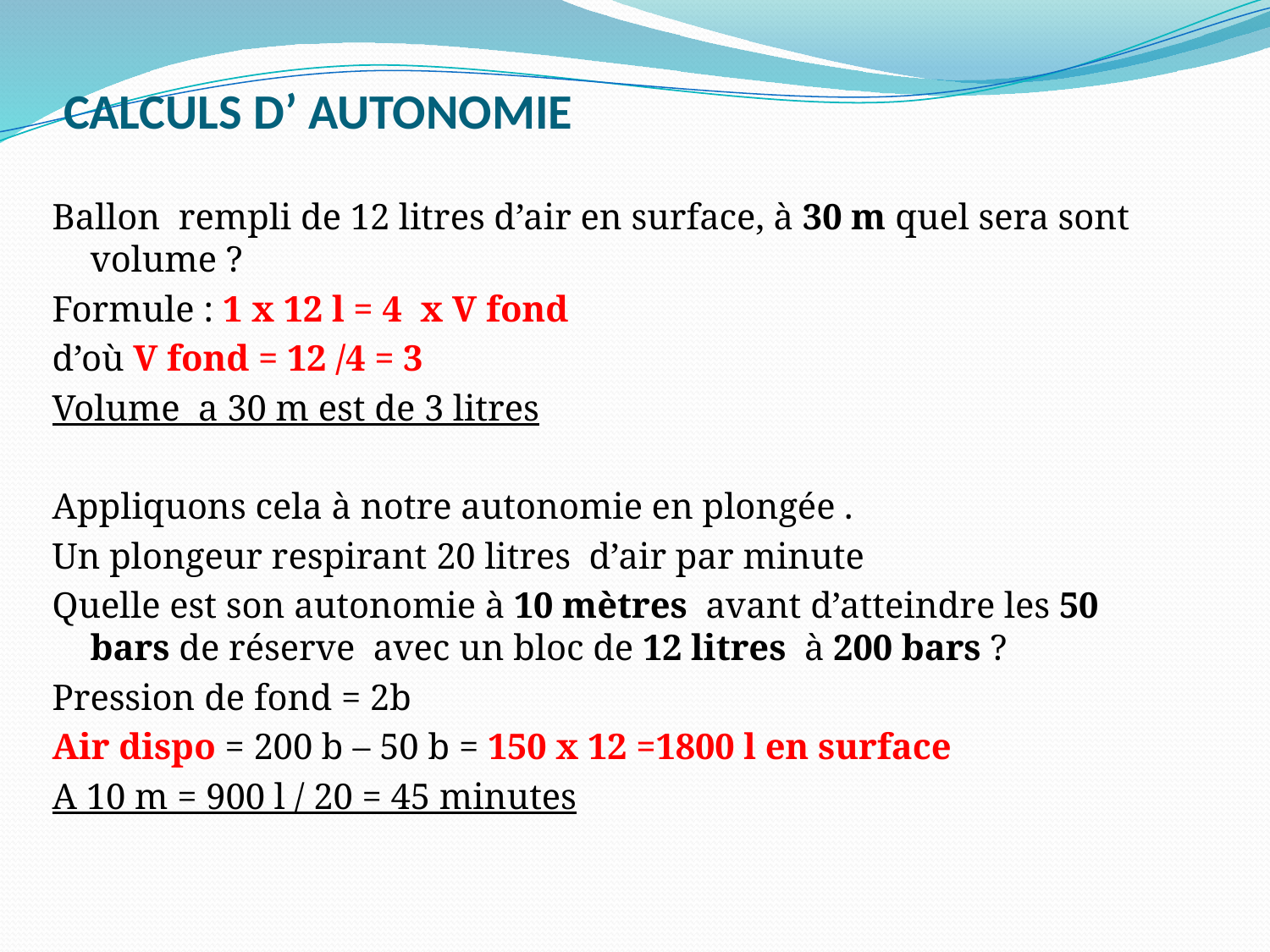

# CALCULS D’ AUTONOMIE
Ballon  rempli de 12 litres d’air en surface, à 30 m quel sera sont volume ?
Formule : 1 x 12 l = 4  x V fond
d’où V fond = 12 /4 = 3
Volume  a 30 m est de 3 litres

Appliquons cela à notre autonomie en plongée .
Un plongeur respirant 20 litres  d’air par minute
Quelle est son autonomie à 10 mètres  avant d’atteindre les 50 bars de réserve  avec un bloc de 12 litres  à 200 bars ?
Pression de fond = 2b
Air dispo = 200 b – 50 b = 150 x 12 =1800 l en surface
A 10 m = 900 l / 20 = 45 minutes